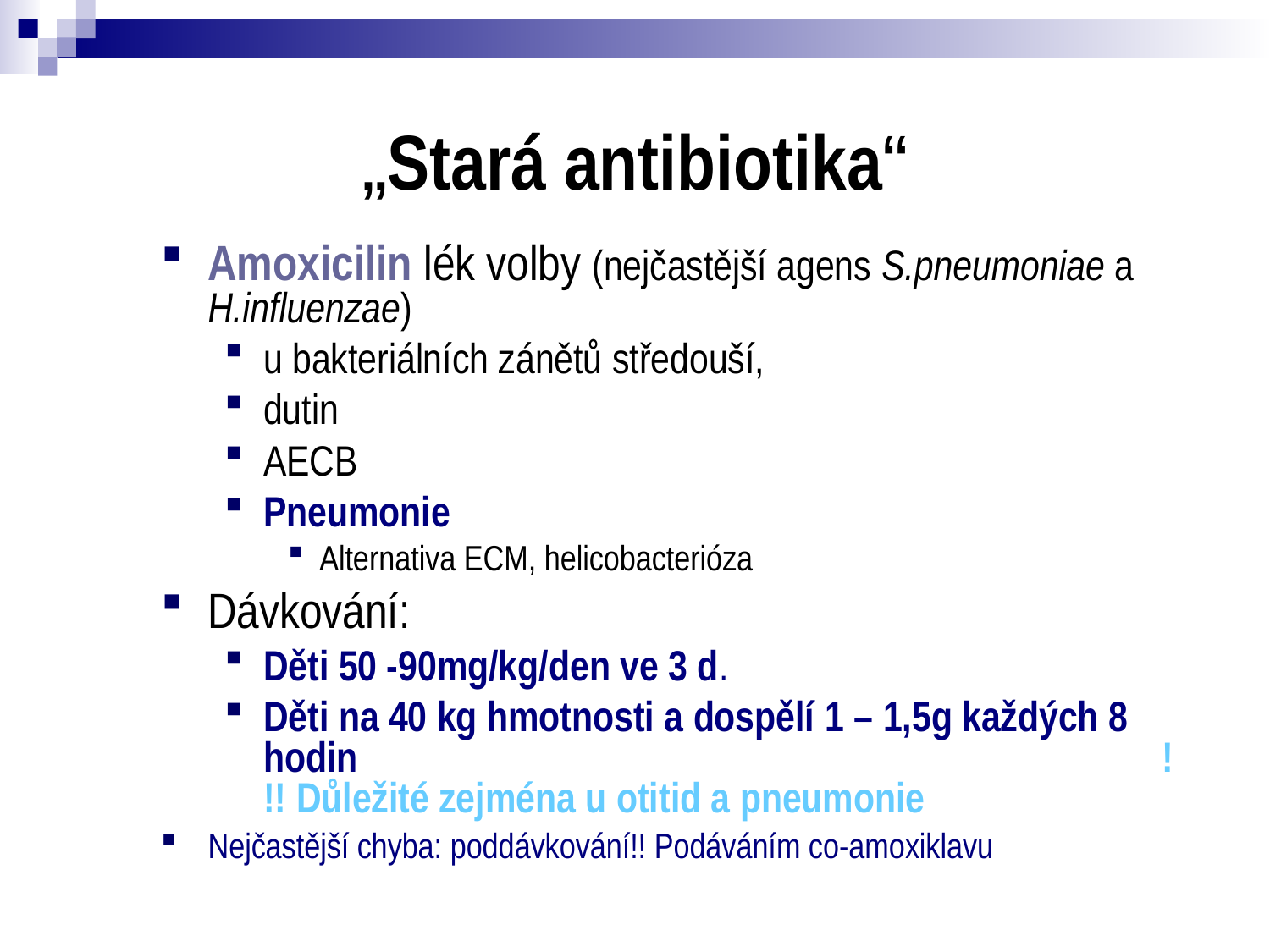

# „Stará antibiotika“
Amoxicilin lék volby (nejčastější agens S.pneumoniae a H.influenzae)
u bakteriálních zánětů středouší,
dutin
AECB
Pneumonie
Alternativa ECM, helicobacterióza
Dávkování:
Děti 50 -90mg/kg/den ve 3 d.
Děti na 40 kg hmotnosti a dospělí 1 – 1,5g každých 8 hodin                                                                                   !!! Důležité zejména u otitid a pneumonie
Nejčastější chyba: poddávkování!! Podáváním co-amoxiklavu